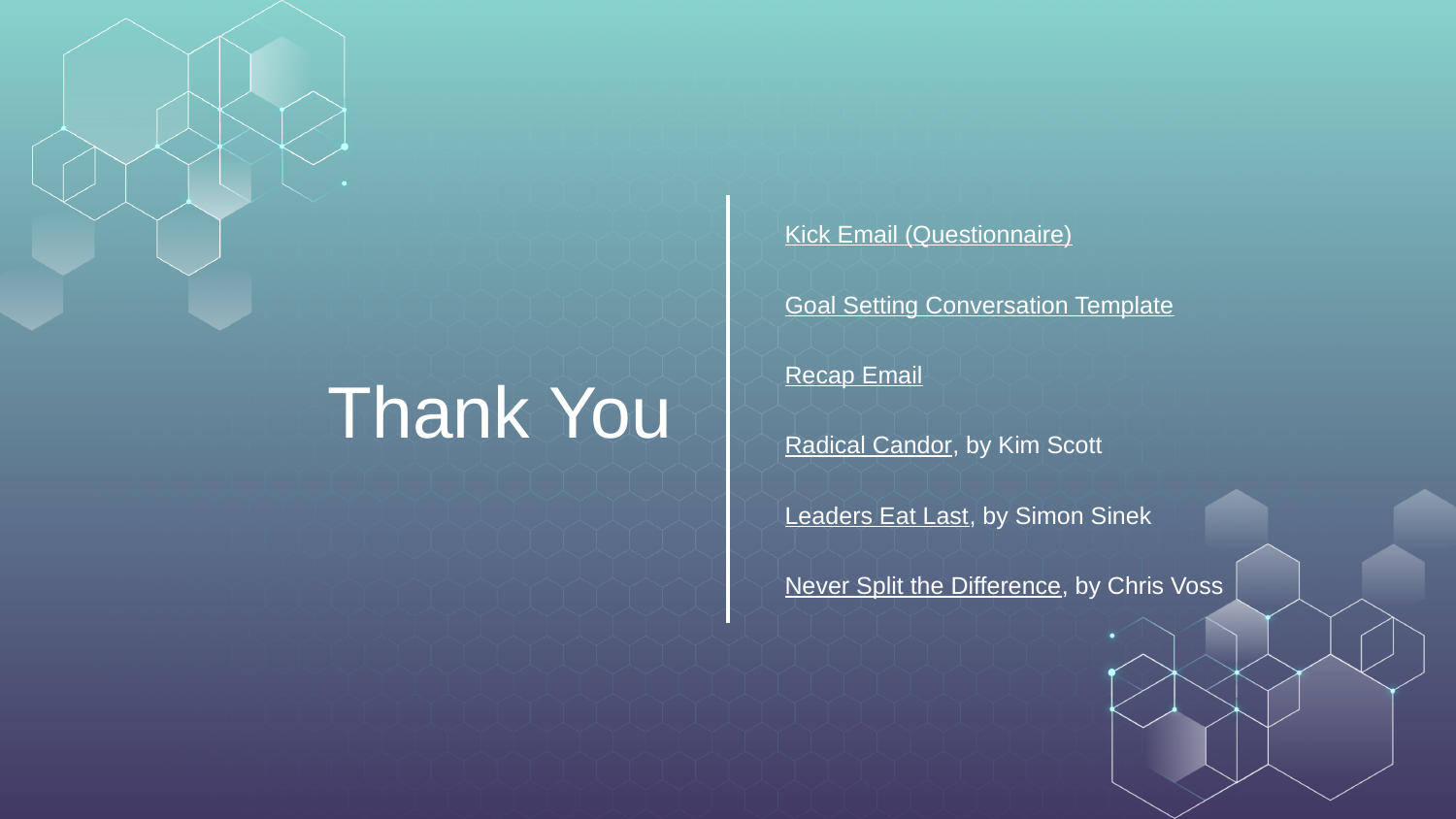

Kick Email (Questionnaire)

Goal Setting Conversation Template

Recap Email

Radical Candor, by Kim Scott

Leaders Eat Last, by Simon Sinek

Never Split the Difference, by Chris Voss
# Thank You